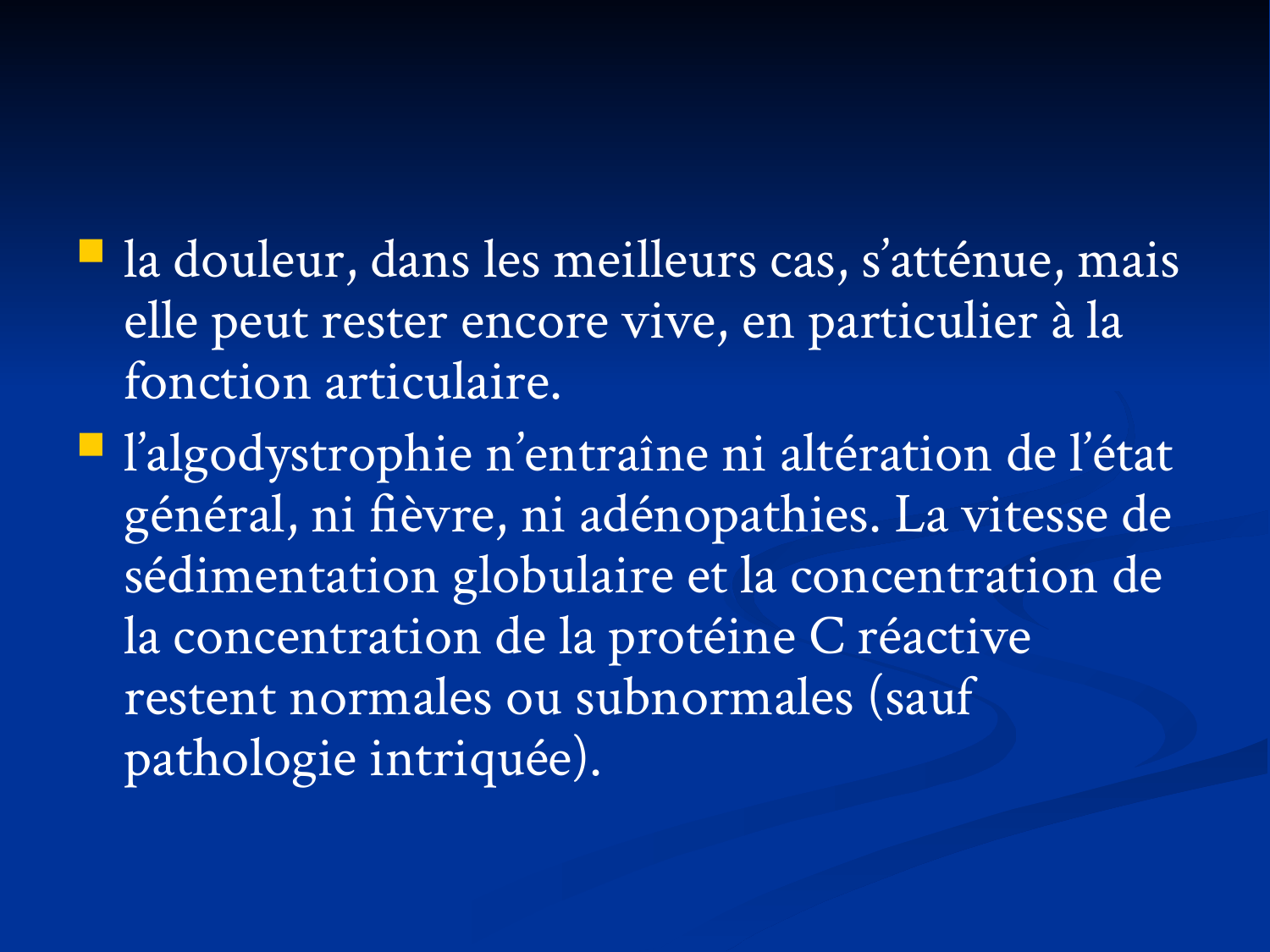

la douleur, dans les meilleurs cas, s’atténue, mais elle peut rester encore vive, en particulier à la fonction articulaire.
l’algodystrophie n’entraîne ni altération de l’état général, ni fièvre, ni adénopathies. La vitesse de sédimentation globulaire et la concentration de la concentration de la protéine C réactive restent normales ou subnormales (sauf pathologie intriquée).